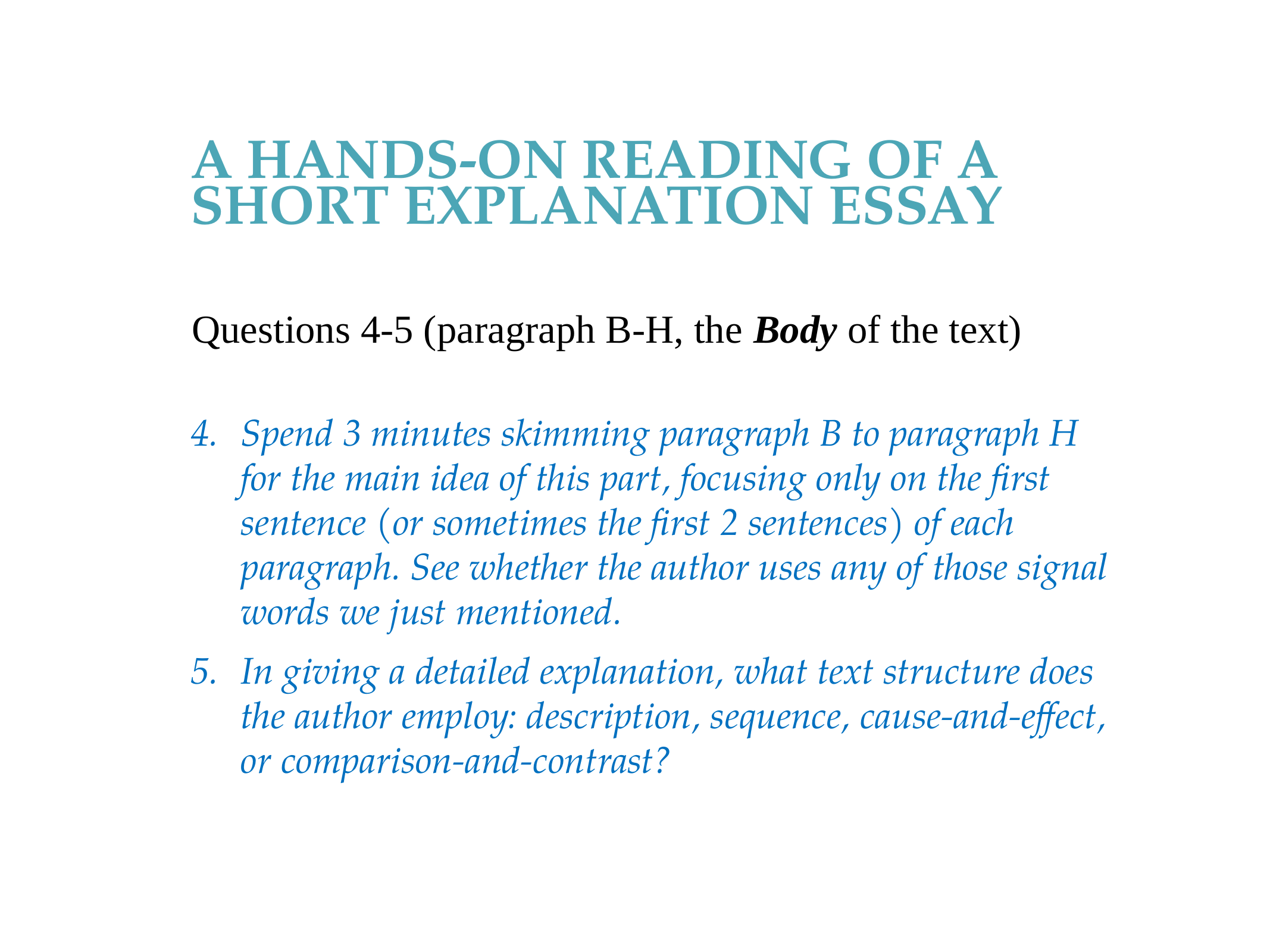

A hands-on reading of a short explanation essay

Questions 4-5 (paragraph B-H, the Body of the text)
Spend 3 minutes skimming paragraph B to paragraph H for the main idea of this part, focusing only on the first sentence (or sometimes the first 2 sentences) of each paragraph. See whether the author uses any of those signal words we just mentioned.
In giving a detailed explanation, what text structure does the author employ: description, sequence, cause-and-effect, or comparison-and-contrast?